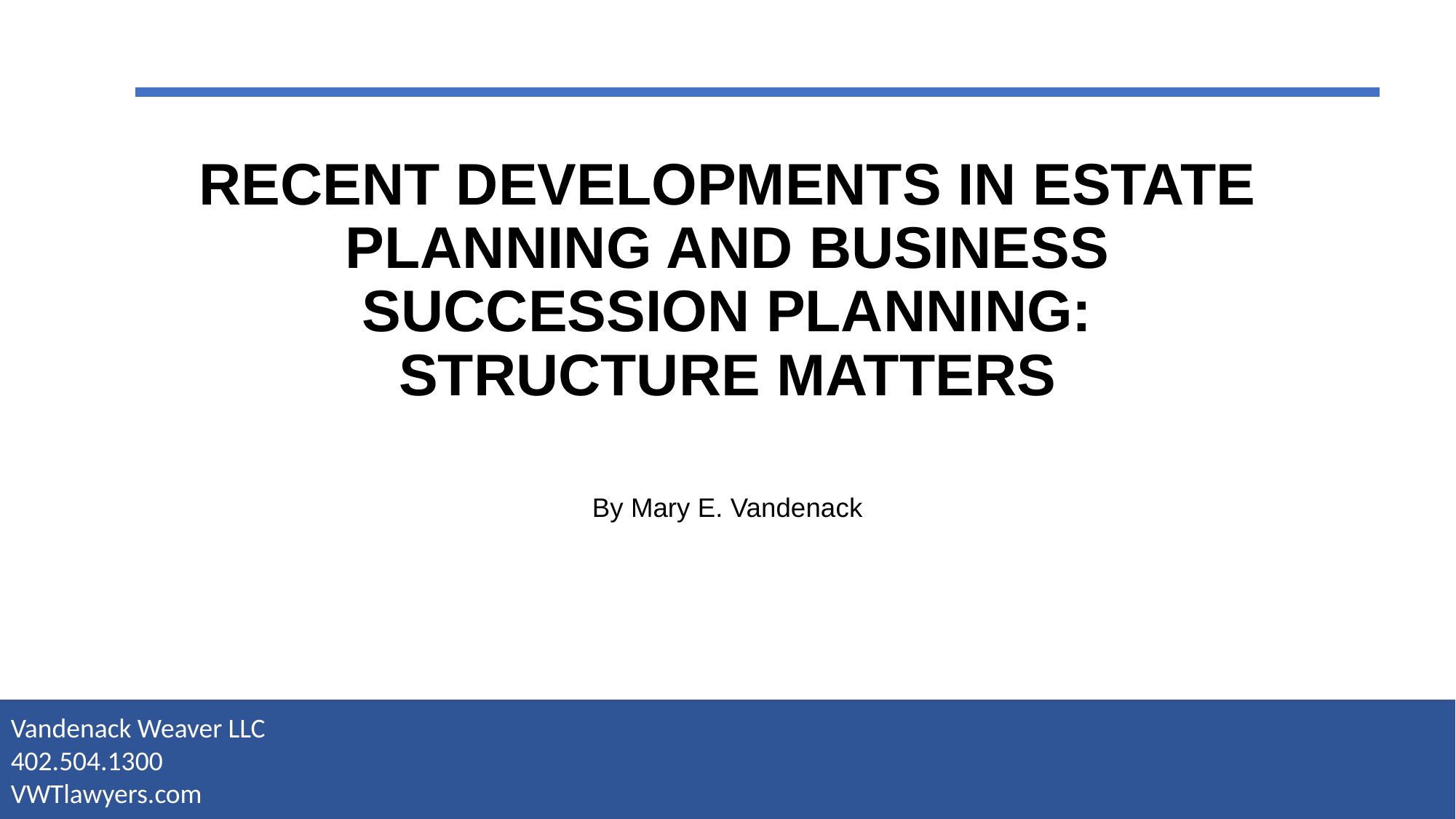

# RECENT DEVELOPMENTS IN ESTATE PLANNING AND BUSINESS SUCCESSION PLANNING: STRUCTURE MATTERS By Mary E. Vandenack
Vandenack Weaver LLC
402.504.1300
VWTlawyers.com